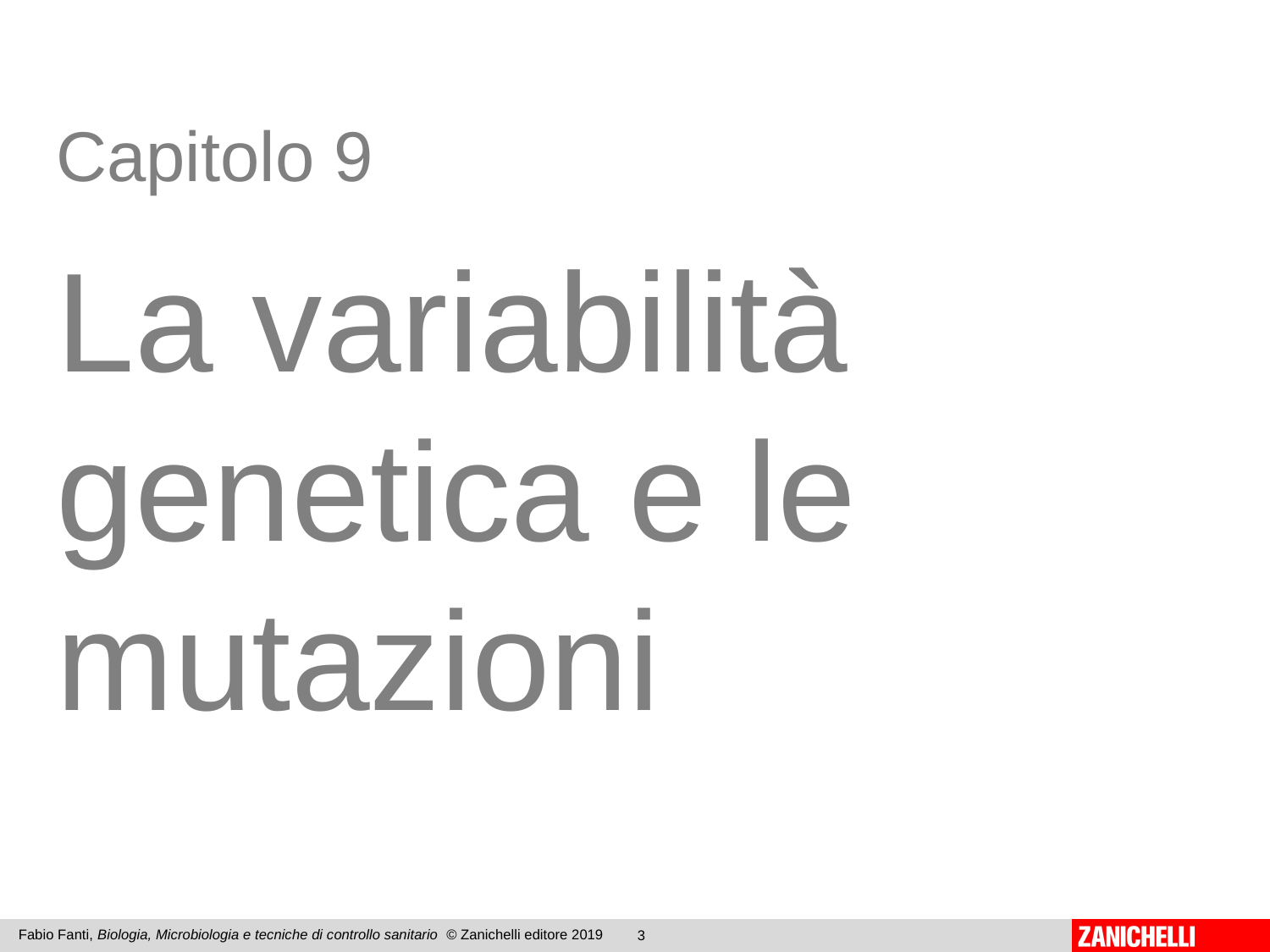

Capitolo 9

La variabilità genetica e le mutazioni